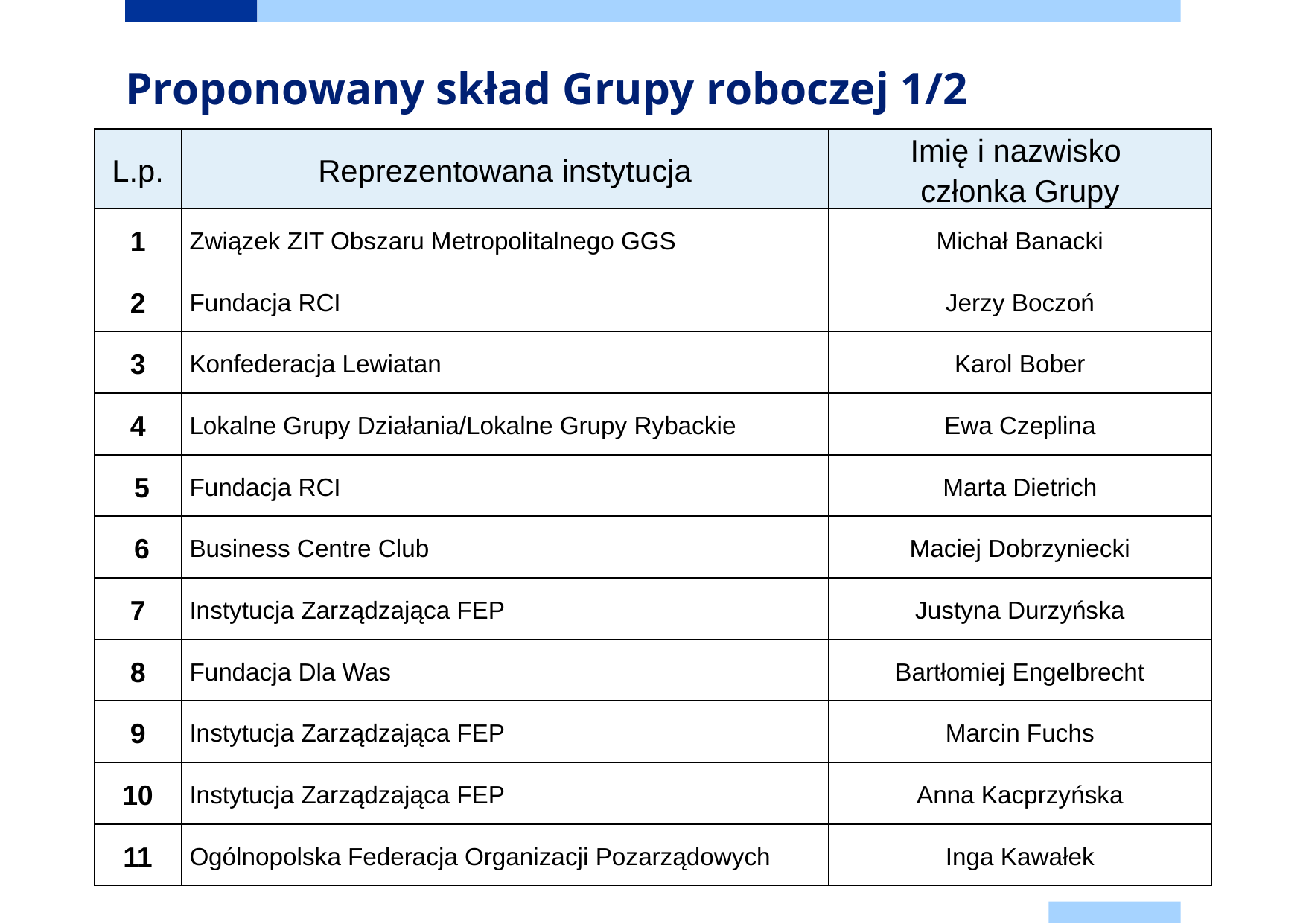

Proponowany skład Grupy roboczej 1/2
| L.p. | Reprezentowana instytucja | Imię i nazwisko członka Grupy |
| --- | --- | --- |
| 1 | Związek ZIT Obszaru Metropolitalnego GGS | Michał Banacki |
| 2 | Fundacja RCI | Jerzy Boczoń |
| 3 | Konfederacja Lewiatan | Karol Bober |
| 4 | Lokalne Grupy Działania/Lokalne Grupy Rybackie | Ewa Czeplina |
| 5 | Fundacja RCI | Marta Dietrich |
| 6 | Business Centre Club | Maciej Dobrzyniecki |
| 7 | Instytucja Zarządzająca FEP | Justyna Durzyńska |
| 8 | Fundacja Dla Was | Bartłomiej Engelbrecht |
| 9 | Instytucja Zarządzająca FEP | Marcin Fuchs |
| 10 | Instytucja Zarządzająca FEP | Anna Kacprzyńska |
| 11 | Ogólnopolska Federacja Organizacji Pozarządowych | Inga Kawałek |